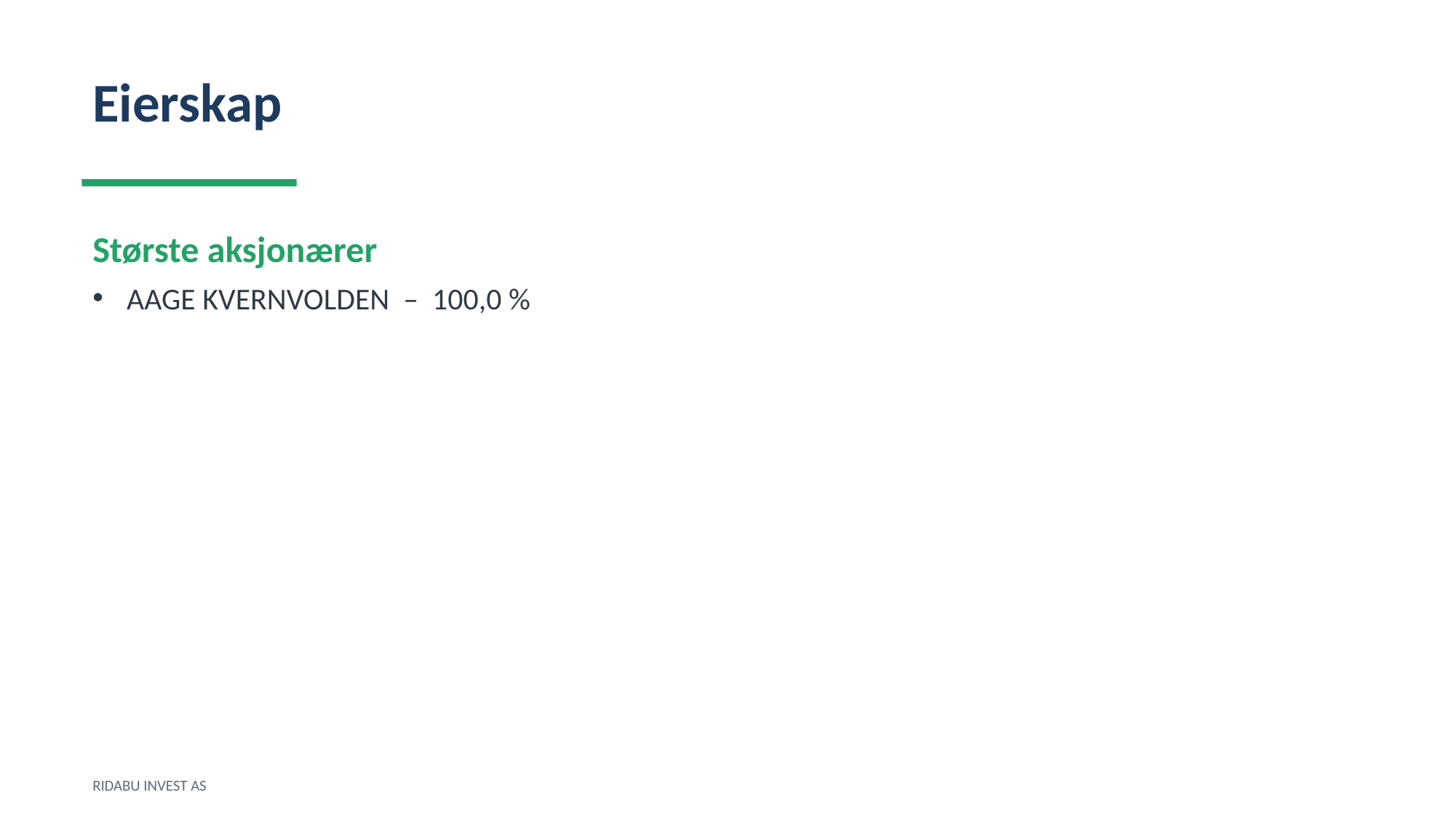

Eierskap

Største aksjonærer
AAGE KVERNVOLDEN  –  100,0 %
RIDABU INVEST AS